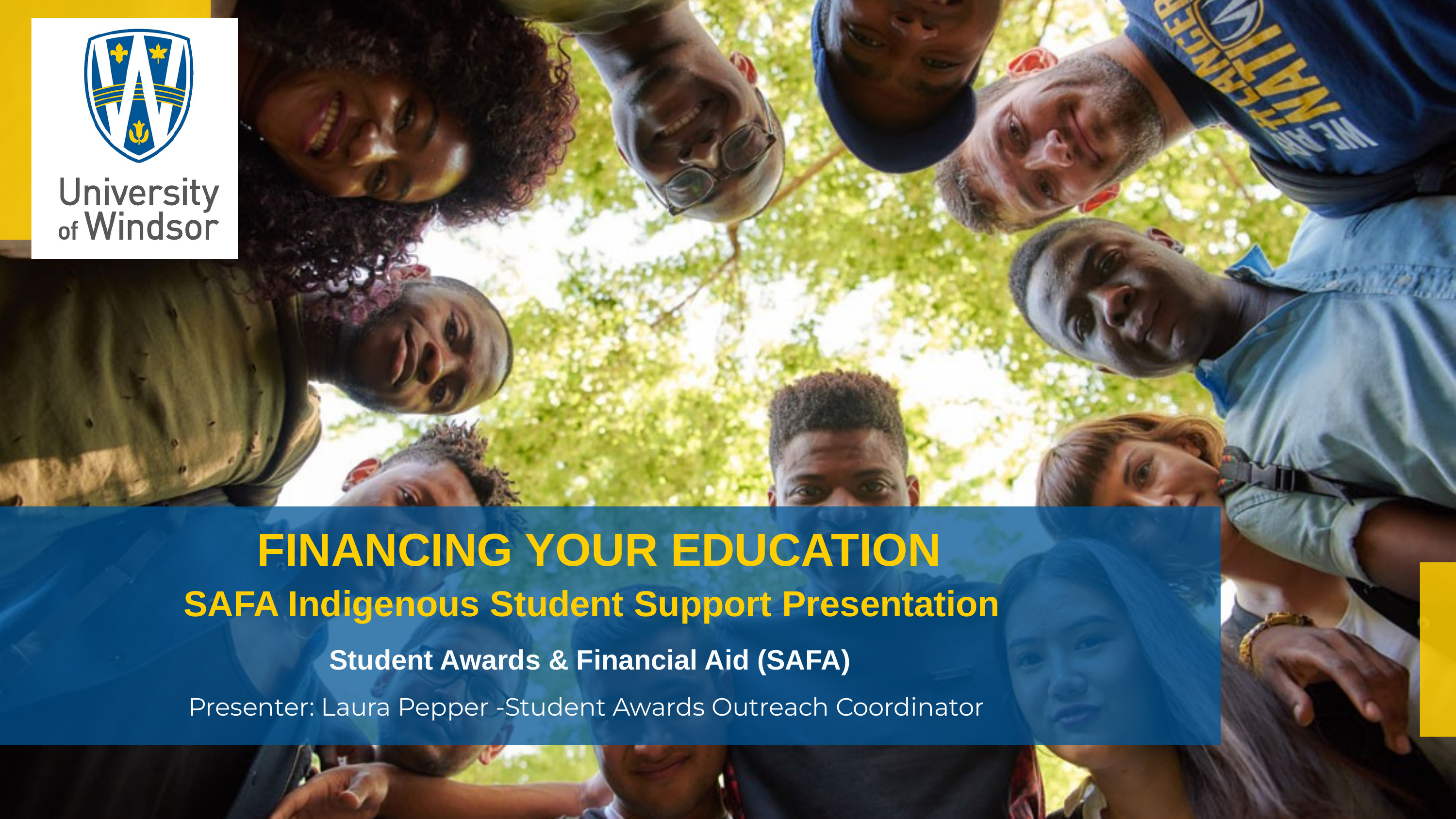

FINANCING YOUR EDUCATION

SAFA Indigenous Student Support Presentation
Student Awards & Financial Aid (SAFA)

Presenter: Laura Pepper -Student Awards Outreach Coordinator